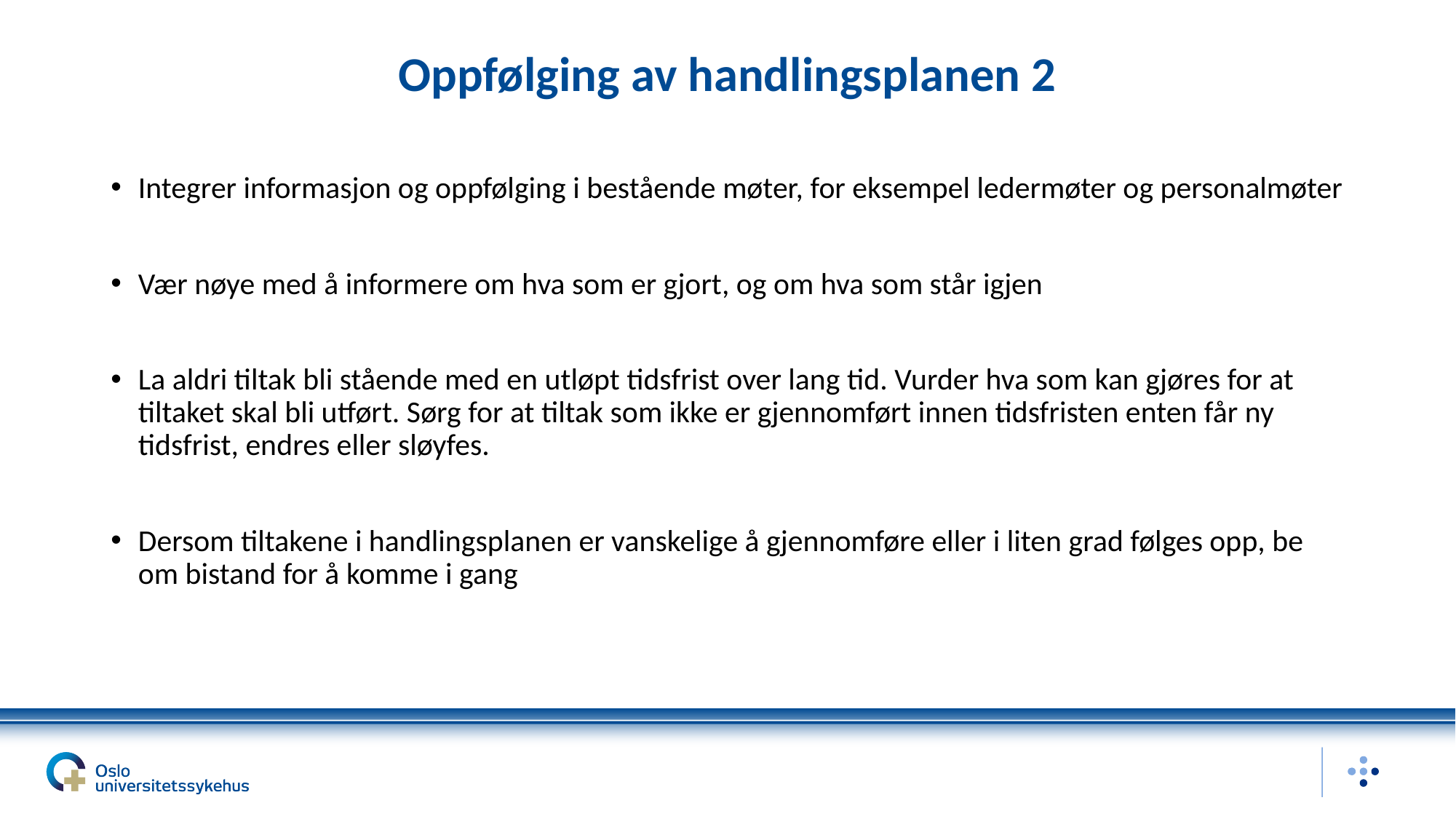

# Oppfølging av handlingsplanen 2
Integrer informasjon og oppfølging i bestående møter, for eksempel ledermøter og personalmøter

Vær nøye med å informere om hva som er gjort, og om hva som står igjen

La aldri tiltak bli stående med en utløpt tidsfrist over lang tid. Vurder hva som kan gjøres for at tiltaket skal bli utført. Sørg for at tiltak som ikke er gjennomført innen tidsfristen enten får ny tidsfrist, endres eller sløyfes.

Dersom tiltakene i handlingsplanen er vanskelige å gjennomføre eller i liten grad følges opp, be om bistand for å komme i gang